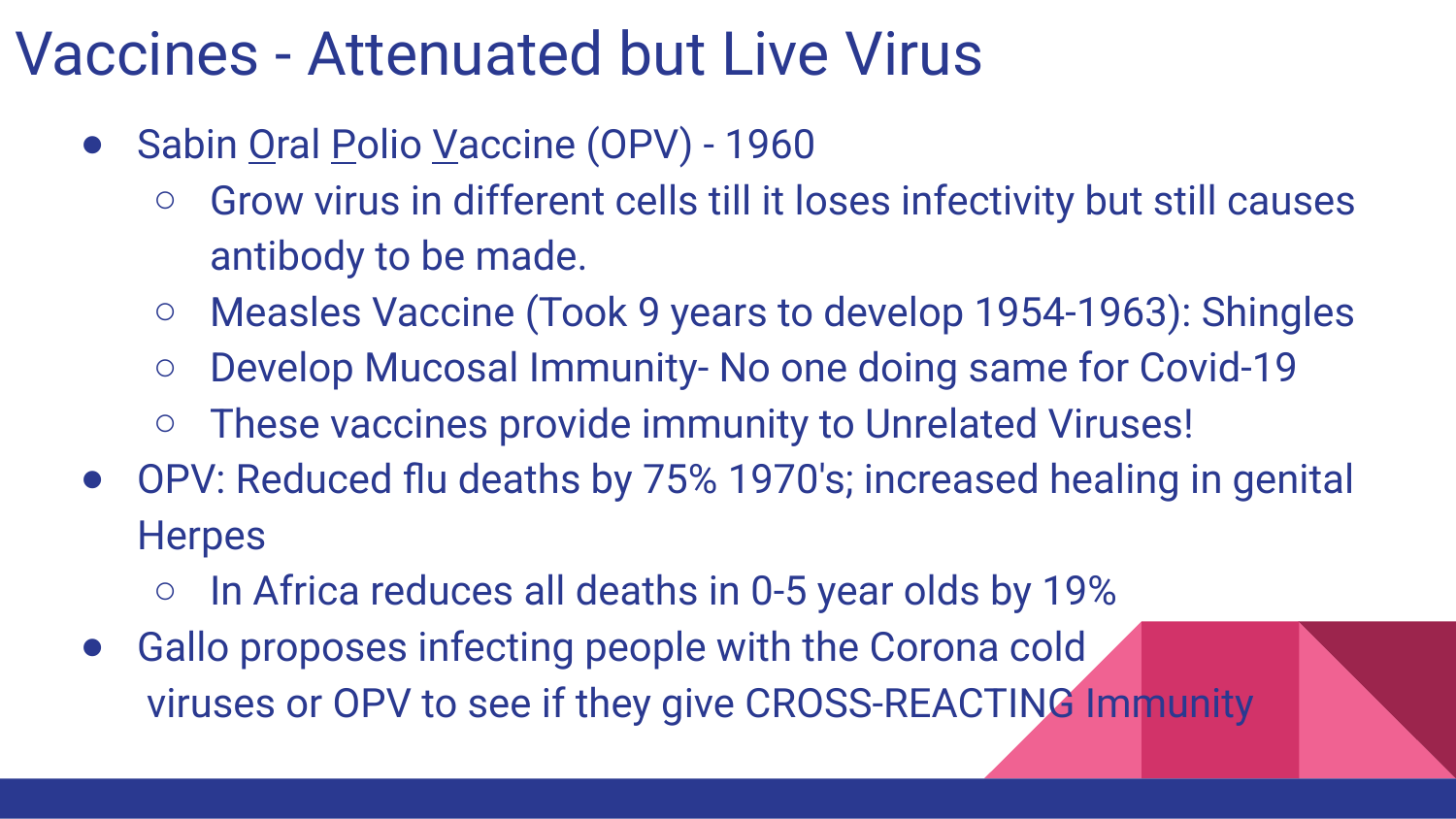

# Vaccines - Attenuated but Live Virus
Sabin Oral Polio Vaccine (OPV) - 1960
Grow virus in different cells till it loses infectivity but still causes antibody to be made.
Measles Vaccine (Took 9 years to develop 1954-1963): Shingles
Develop Mucosal Immunity- No one doing same for Covid-19
These vaccines provide immunity to Unrelated Viruses!
OPV: Reduced flu deaths by 75% 1970's; increased healing in genital Herpes
In Africa reduces all deaths in 0-5 year olds by 19%
Gallo proposes infecting people with the Corona cold
 viruses or OPV to see if they give CROSS-REACTING Immunity